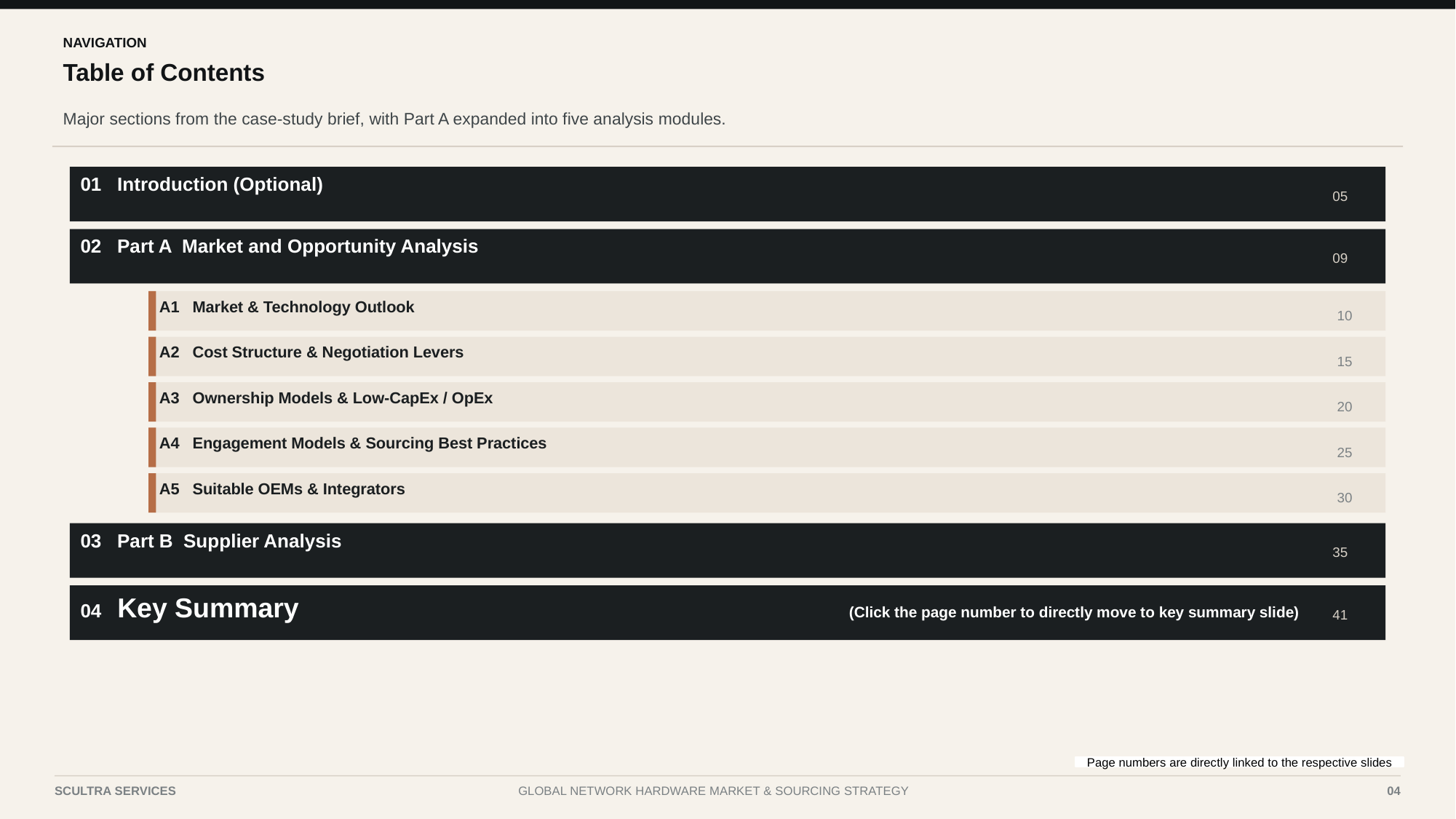

NAVIGATION
Table of Contents
Major sections from the case-study brief, with Part A expanded into five analysis modules.

01   Introduction (Optional)
05
02   Part A  Market and Opportunity Analysis
09
A1   Market & Technology Outlook

10
A2   Cost Structure & Negotiation Levers

15
A3   Ownership Models & Low-CapEx / OpEx

20
A4   Engagement Models & Sourcing Best Practices

25
A5   Suitable OEMs & Integrators

30
03   Part B  Supplier Analysis
35
04   Key Summary                                                                        (Click the page number to directly move to key summary slide)

41
Page numbers are directly linked to the respective slides

Case I | Global Network Hardware Market Analysis
4
SCULTRA SERVICES
GLOBAL NETWORK HARDWARE MARKET & SOURCING STRATEGY
04